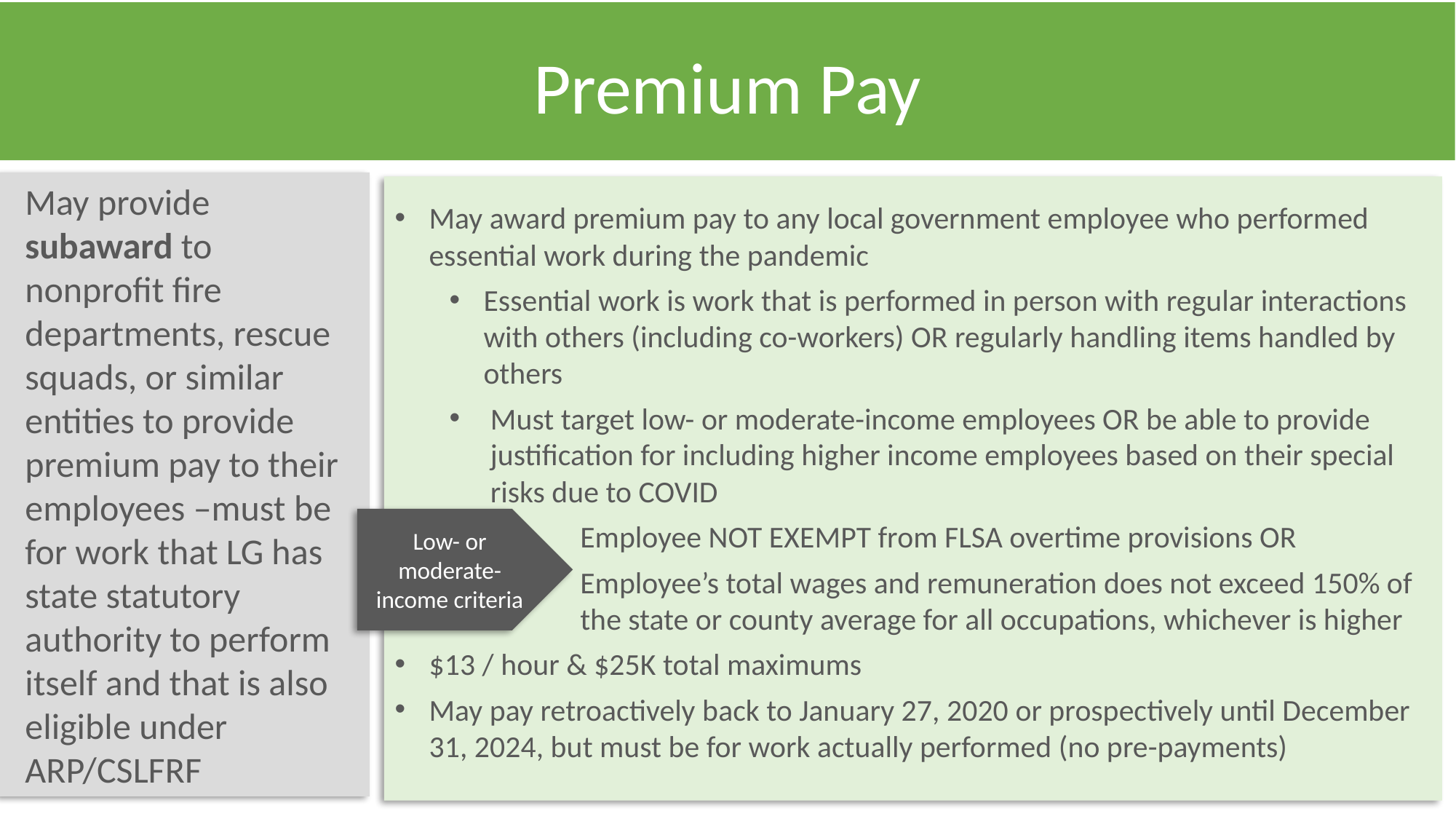

# Premium Pay
May provide subaward to nonprofit fire departments, rescue squads, or similar entities to provide premium pay to their employees –must be for work that LG has state statutory authority to perform itself and that is also eligible under ARP/CSLFRF

May award premium pay to any local government employee who performed essential work during the pandemic
Essential work is work that is performed in person with regular interactions with others (including co-workers) OR regularly handling items handled by others
Must target low- or moderate-income employees OR be able to provide justification for including higher income employees based on their special risks due to COVID
Employee NOT EXEMPT from FLSA overtime provisions OR
Employee’s total wages and remuneration does not exceed 150% of the state or county average for all occupations, whichever is higher
$13 / hour & $25K total maximums
May pay retroactively back to January 27, 2020 or prospectively until December 31, 2024, but must be for work actually performed (no pre-payments)

Low- or moderate- income criteria